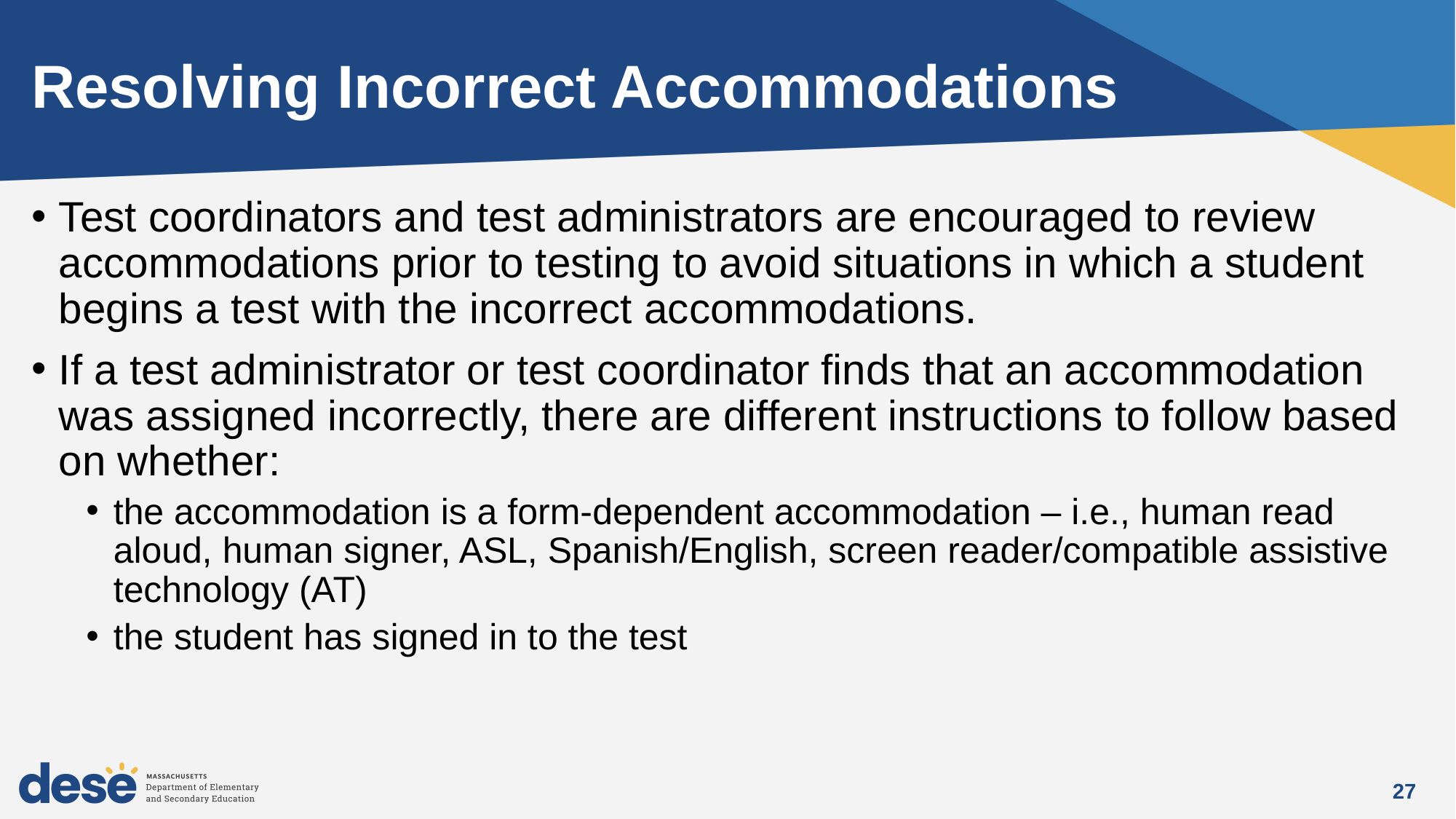

# Resolving Incorrect Accommodations
Test coordinators and test administrators are encouraged to review accommodations prior to testing to avoid situations in which a student begins a test with the incorrect accommodations.
If a test administrator or test coordinator finds that an accommodation was assigned incorrectly, there are different instructions to follow based on whether:
the accommodation is a form-dependent accommodation – i.e., human read aloud, human signer, ASL, Spanish/English, screen reader/compatible assistive technology (AT)
the student has signed in to the test
27